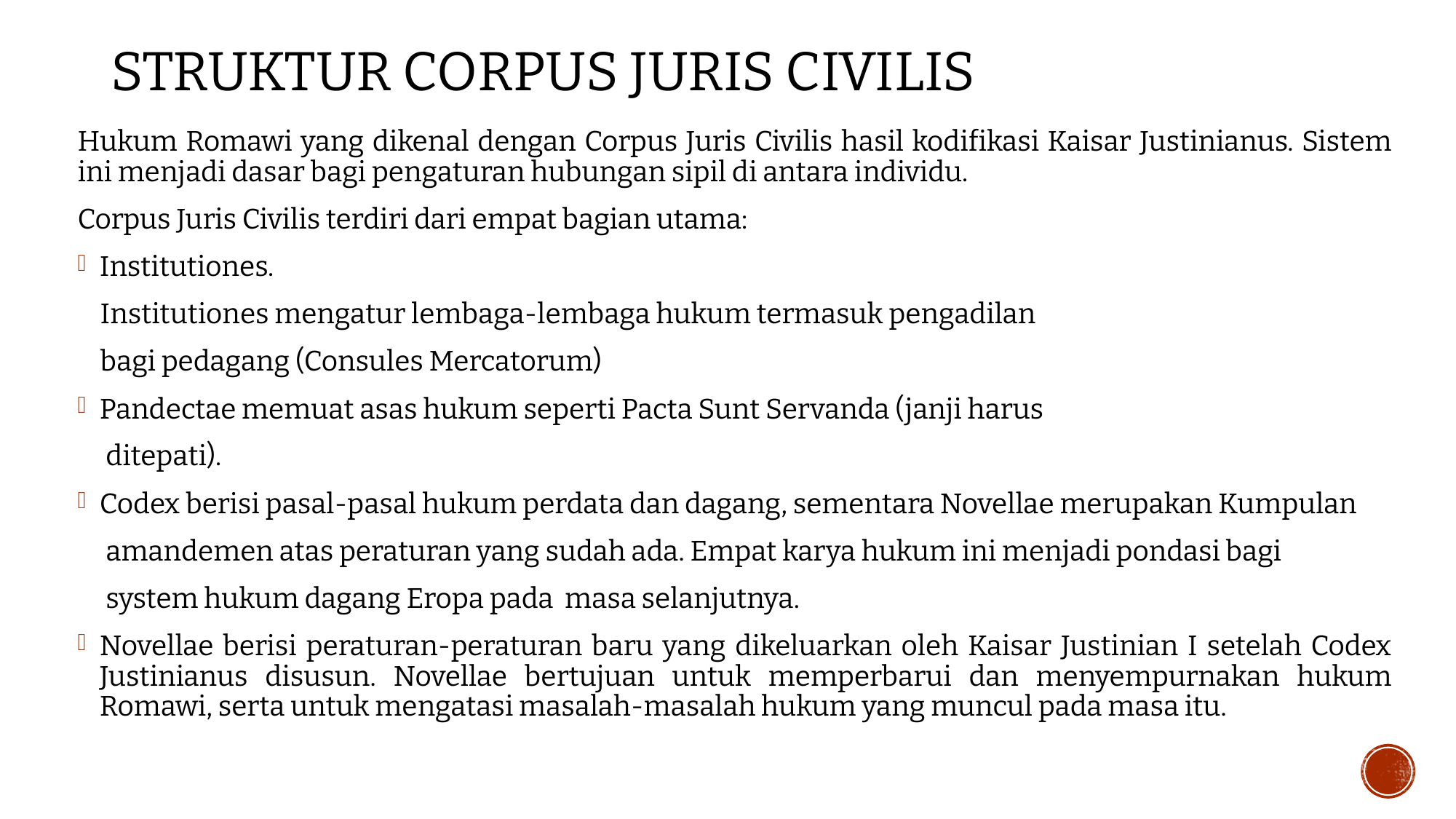

# Struktur Corpus Juris Civilis
Hukum Romawi yang dikenal dengan Corpus Juris Civilis hasil kodifikasi Kaisar Justinianus. Sistem ini menjadi dasar bagi pengaturan hubungan sipil di antara individu.
Corpus Juris Civilis terdiri dari empat bagian utama:
Institutiones.
    Institutiones mengatur lembaga-lembaga hukum termasuk pengadilan
    bagi pedagang (Consules Mercatorum)
Pandectae memuat asas hukum seperti Pacta Sunt Servanda (janji harus
     ditepati).
Codex berisi pasal-pasal hukum perdata dan dagang, sementara Novellae merupakan Kumpulan
     amandemen atas peraturan yang sudah ada. Empat karya hukum ini menjadi pondasi bagi
     system hukum dagang Eropa pada  masa selanjutnya.
Novellae berisi peraturan-peraturan baru yang dikeluarkan oleh Kaisar Justinian I setelah Codex Justinianus disusun. Novellae bertujuan untuk memperbarui dan menyempurnakan hukum Romawi, serta untuk mengatasi masalah-masalah hukum yang muncul pada masa itu.